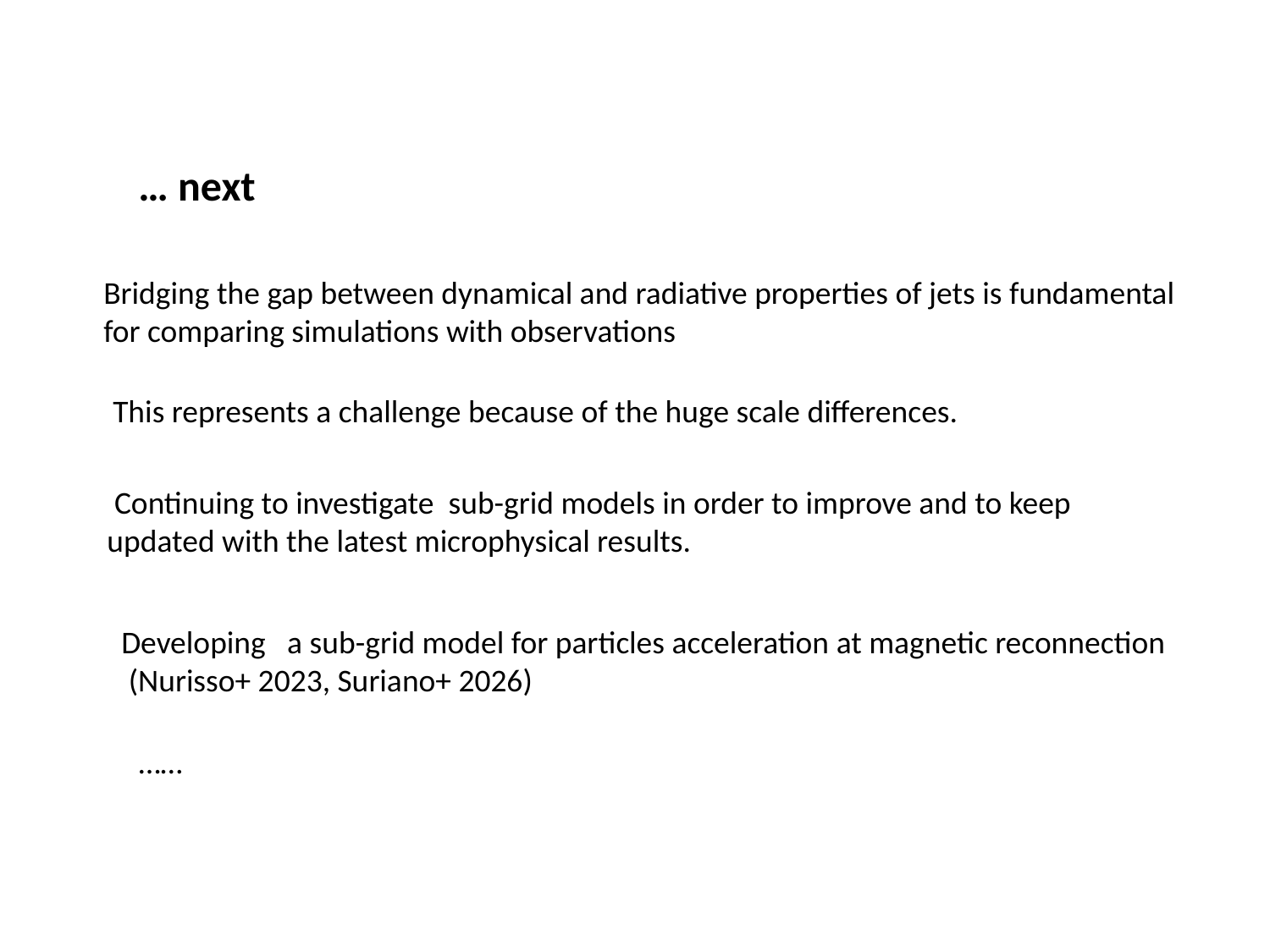

… next
Bridging the gap between dynamical and radiative properties of jets is fundamental
for comparing simulations with observations
 This represents a challenge because of the huge scale differences.
 Continuing to investigate  sub-grid models in order to improve and to keep
updated with the latest microphysical results.
Developing   a sub-grid model for particles acceleration at magnetic reconnection
 (Nurisso+ 2023, Suriano+ 2026)
……